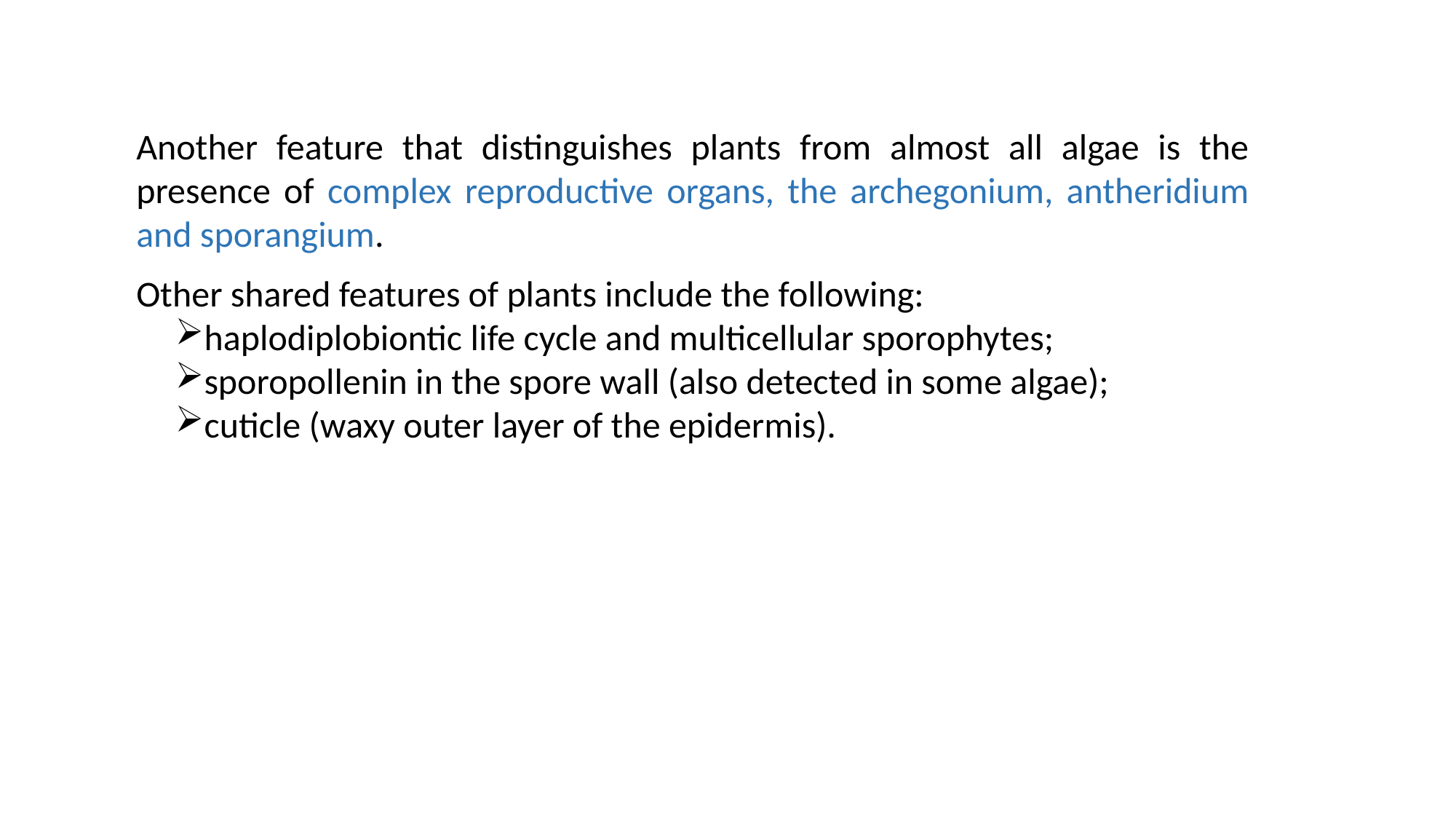

Another feature that distinguishes plants from almost all algae is the presence of complex reproductive organs, the archegonium, antheridium and sporangium.

Other shared features of plants include the following:
haplodiplobiontic life cycle and multicellular sporophytes;
sporopollenin in the spore wall (also detected in some algae);
cuticle (waxy outer layer of the epidermis).